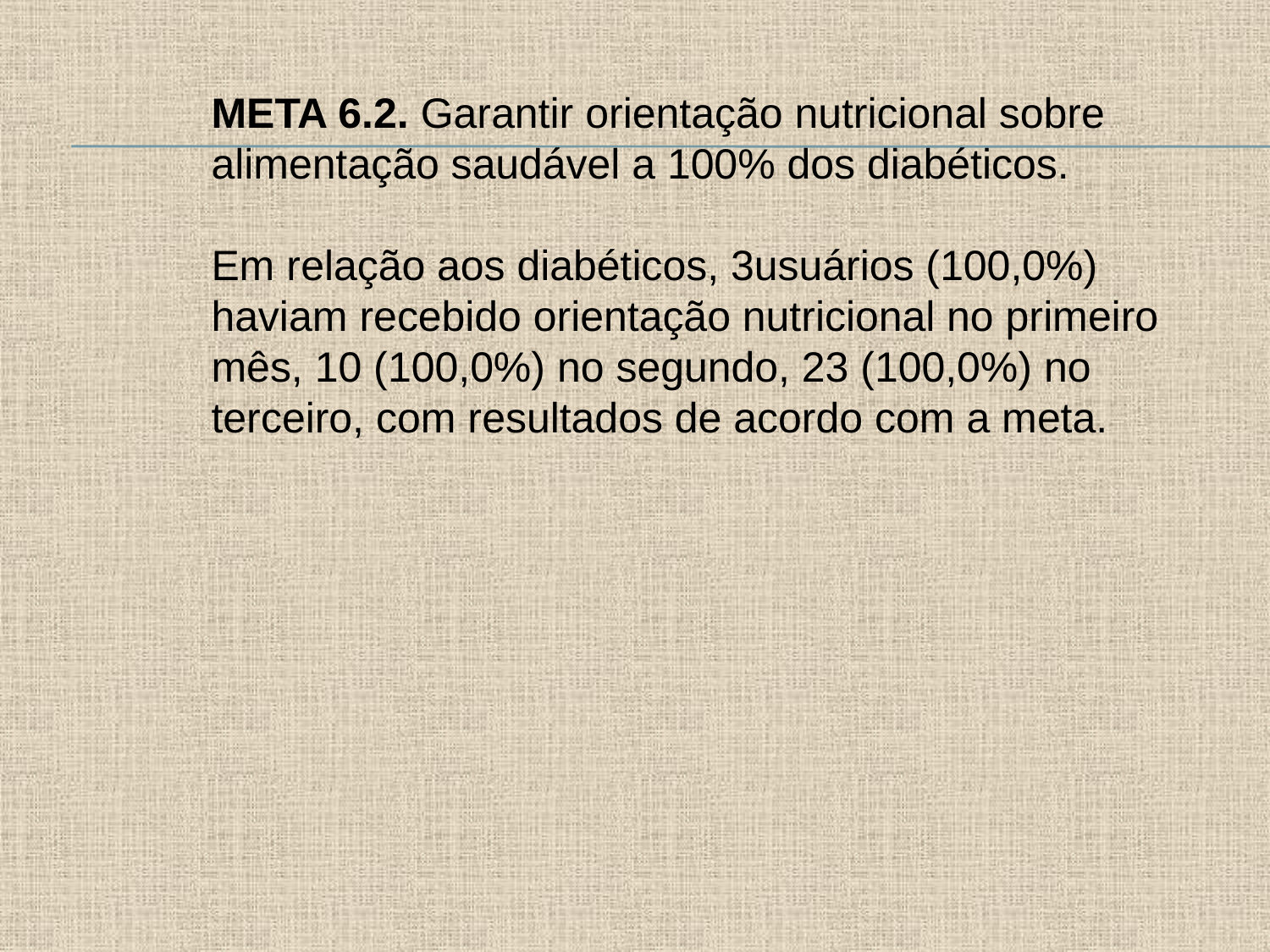

META 6.2. Garantir orientação nutricional sobre alimentação saudável a 100% dos diabéticos.

Em relação aos diabéticos, 3usuários (100,0%) haviam recebido orientação nutricional no primeiro mês, 10 (100,0%) no segundo, 23 (100,0%) no terceiro, com resultados de acordo com a meta.